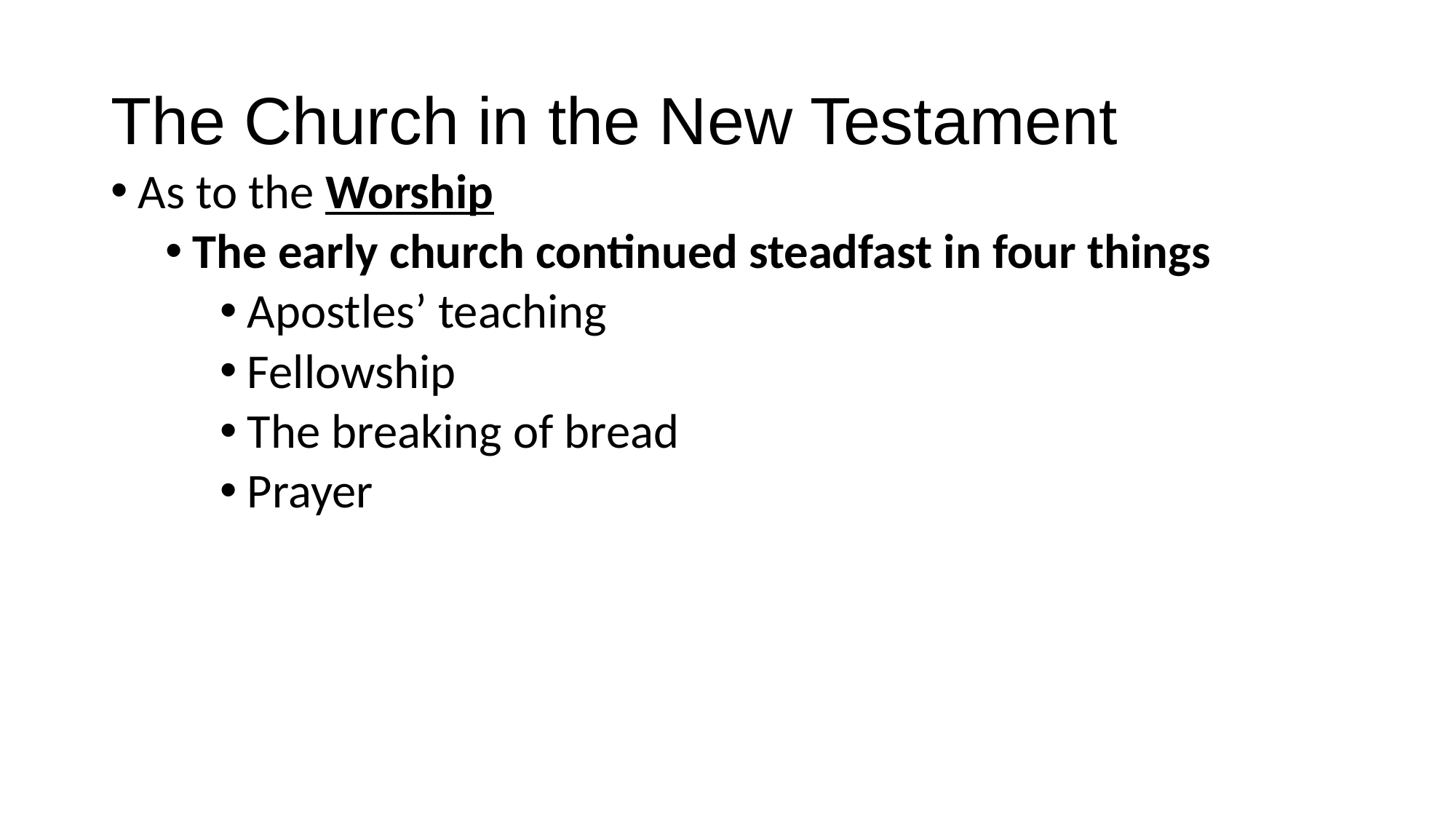

# The Church in the New Testament
As to the Worship
The early church continued steadfast in four things
Apostles’ teaching
Fellowship
The breaking of bread
Prayer